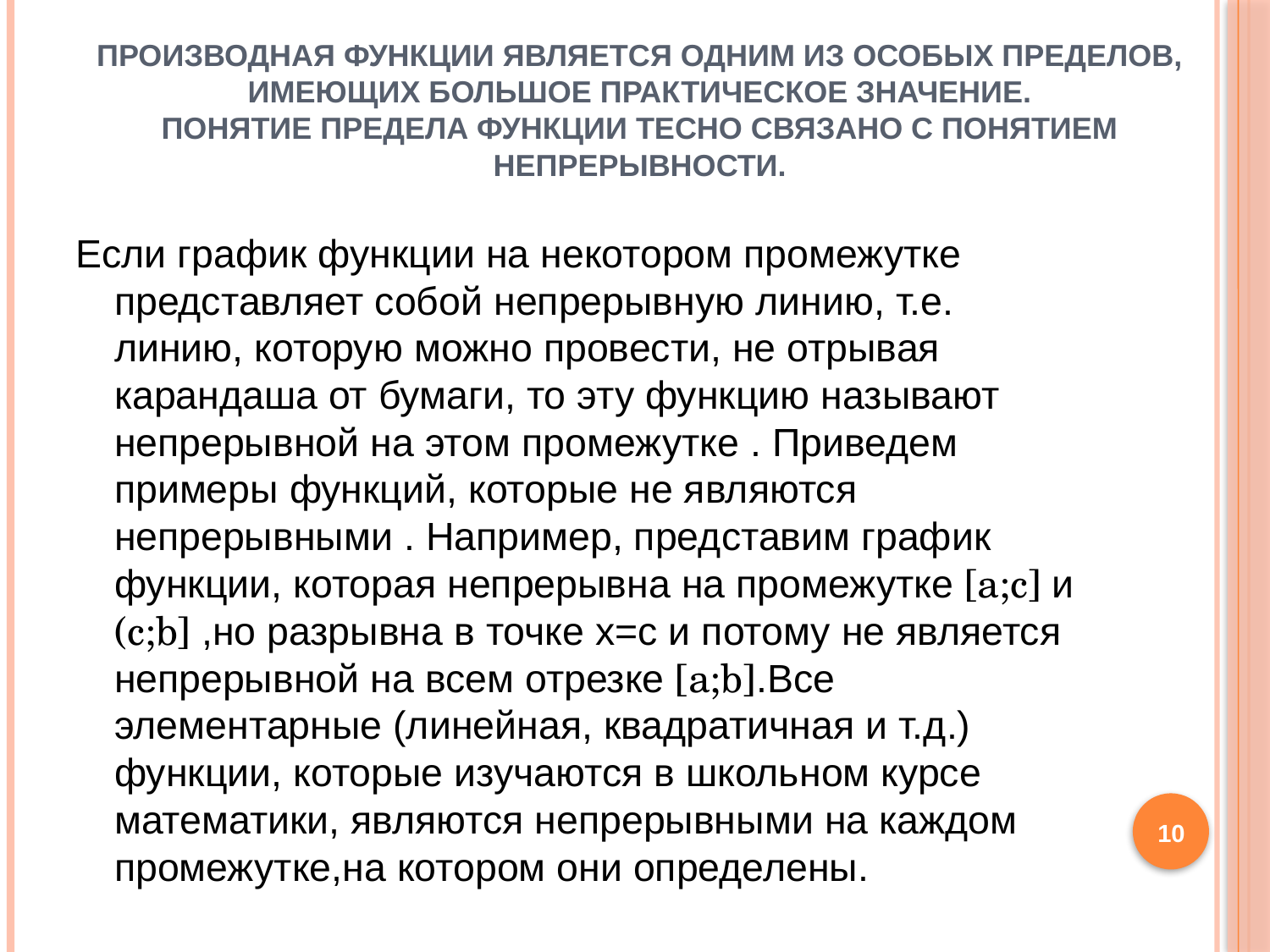

# Производная функции является одним из особых пределов, имеющих большое практическое значение. Понятие предела функции тесно связано с понятием непрерывности.
Если график функции на некотором промежутке представляет собой непрерывную линию, т.е. линию, которую можно провести, не отрывая карандаша от бумаги, то эту функцию называют непрерывной на этом промежутке . Приведем примеры функций, которые не являются непрерывными . Например, представим график функции, которая непрерывна на промежутке [a;c] и (c;b] ,но разрывна в точке х=с и потому не является непрерывной на всем отрезке [a;b].Все элементарные (линейная, квадратичная и т.д.) функции, которые изучаются в школьном курсе математики, являются непрерывными на каждом промежутке,на котором они определены.
10